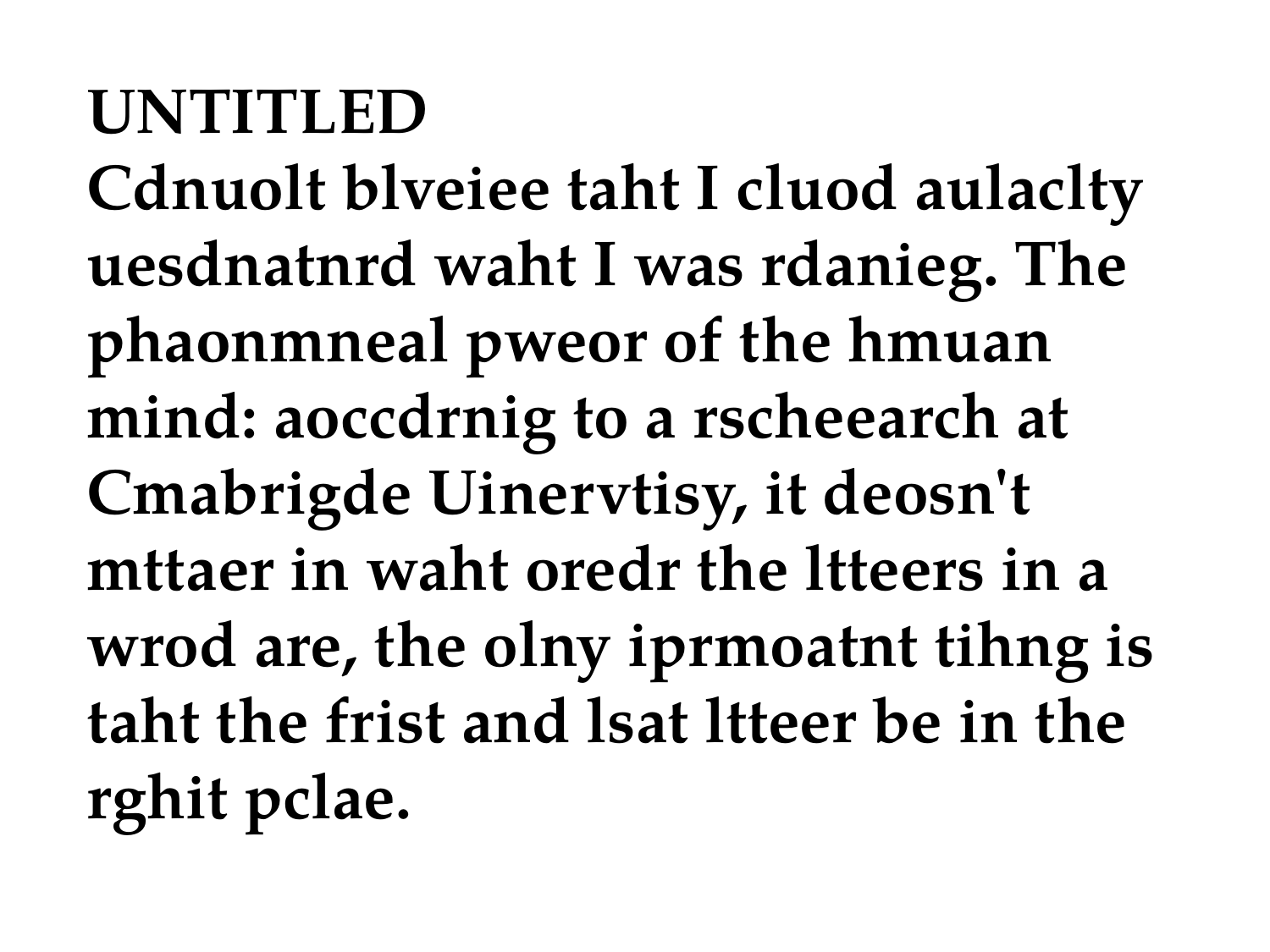

UNTITLED
Cdnuolt blveiee taht I cluod aulaclty uesdnatnrd waht I was rdanieg. The phaonmneal pweor of the hmuan mind: aoccdrnig to a rscheearch at Cmabrigde Uinervtisy, it deosn't mttaer in waht oredr the ltteers in a wrod are, the olny iprmoatnt tihng is taht the frist and lsat ltteer be in the rghit pclae.